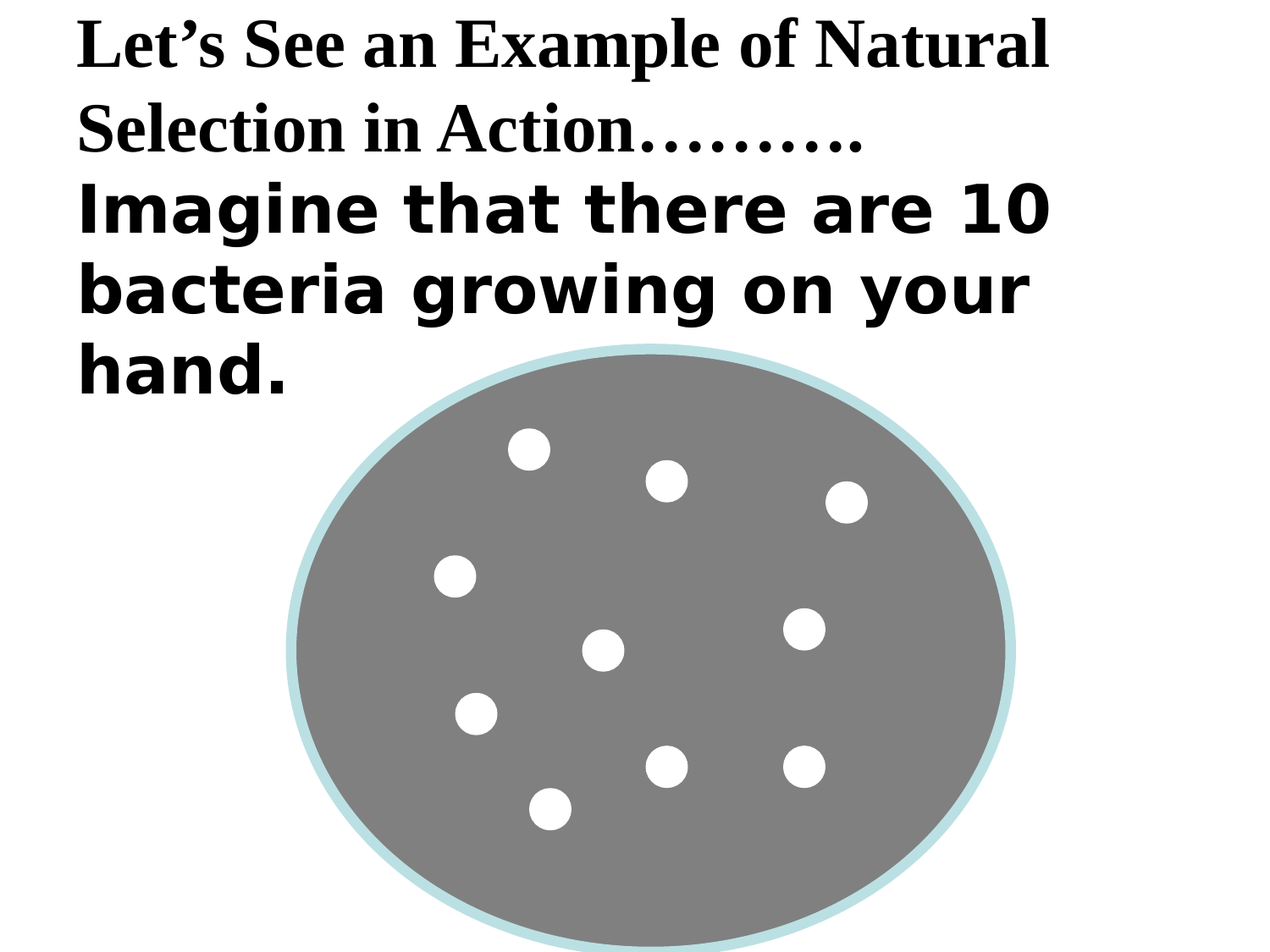

# Let’s See an Example of Natural Selection in Action………. Imagine that there are 10 bacteria growing on your hand.